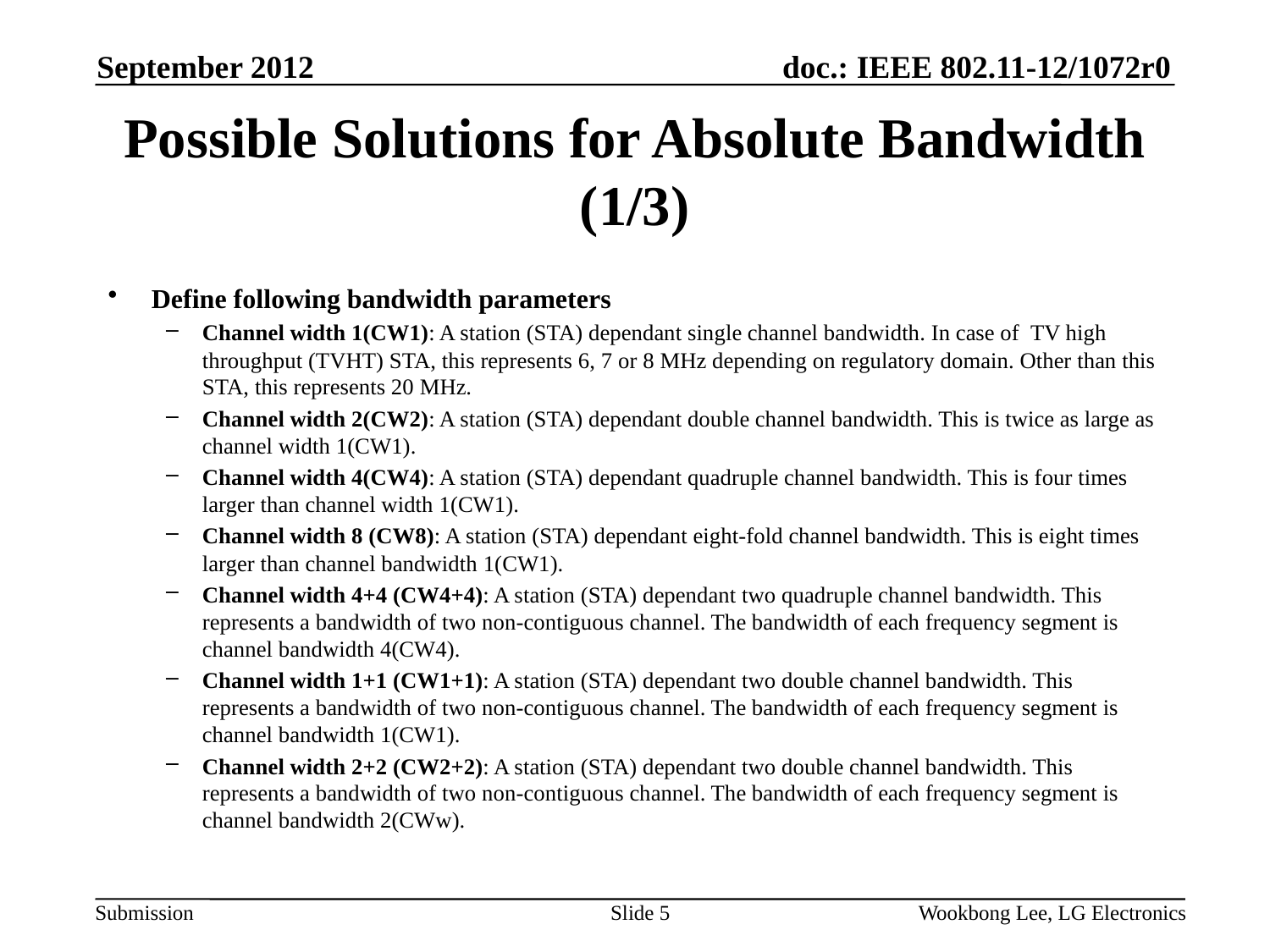

September 2012
# Possible Solutions for Absolute Bandwidth (1/3)
Define following bandwidth parameters
Channel width 1(CW1): A station (STA) dependant single channel bandwidth. In case of  TV high throughput (TVHT) STA, this represents 6, 7 or 8 MHz depending on regulatory domain. Other than this STA, this represents 20 MHz.
Channel width 2(CW2): A station (STA) dependant double channel bandwidth. This is twice as large as channel width 1(CW1).
Channel width 4(CW4): A station (STA) dependant quadruple channel bandwidth. This is four times larger than channel width 1(CW1).
Channel width 8 (CW8): A station (STA) dependant eight-fold channel bandwidth. This is eight times larger than channel bandwidth 1(CW1).
Channel width 4+4 (CW4+4): A station (STA) dependant two quadruple channel bandwidth. This represents a bandwidth of two non-contiguous channel. The bandwidth of each frequency segment is channel bandwidth 4(CW4).
Channel width 1+1 (CW1+1): A station (STA) dependant two double channel bandwidth. This represents a bandwidth of two non-contiguous channel. The bandwidth of each frequency segment is channel bandwidth 1(CW1).
Channel width 2+2 (CW2+2): A station (STA) dependant two double channel bandwidth. This represents a bandwidth of two non-contiguous channel. The bandwidth of each frequency segment is channel bandwidth 2(CWw).
Slide 5
Wookbong Lee, LG Electronics